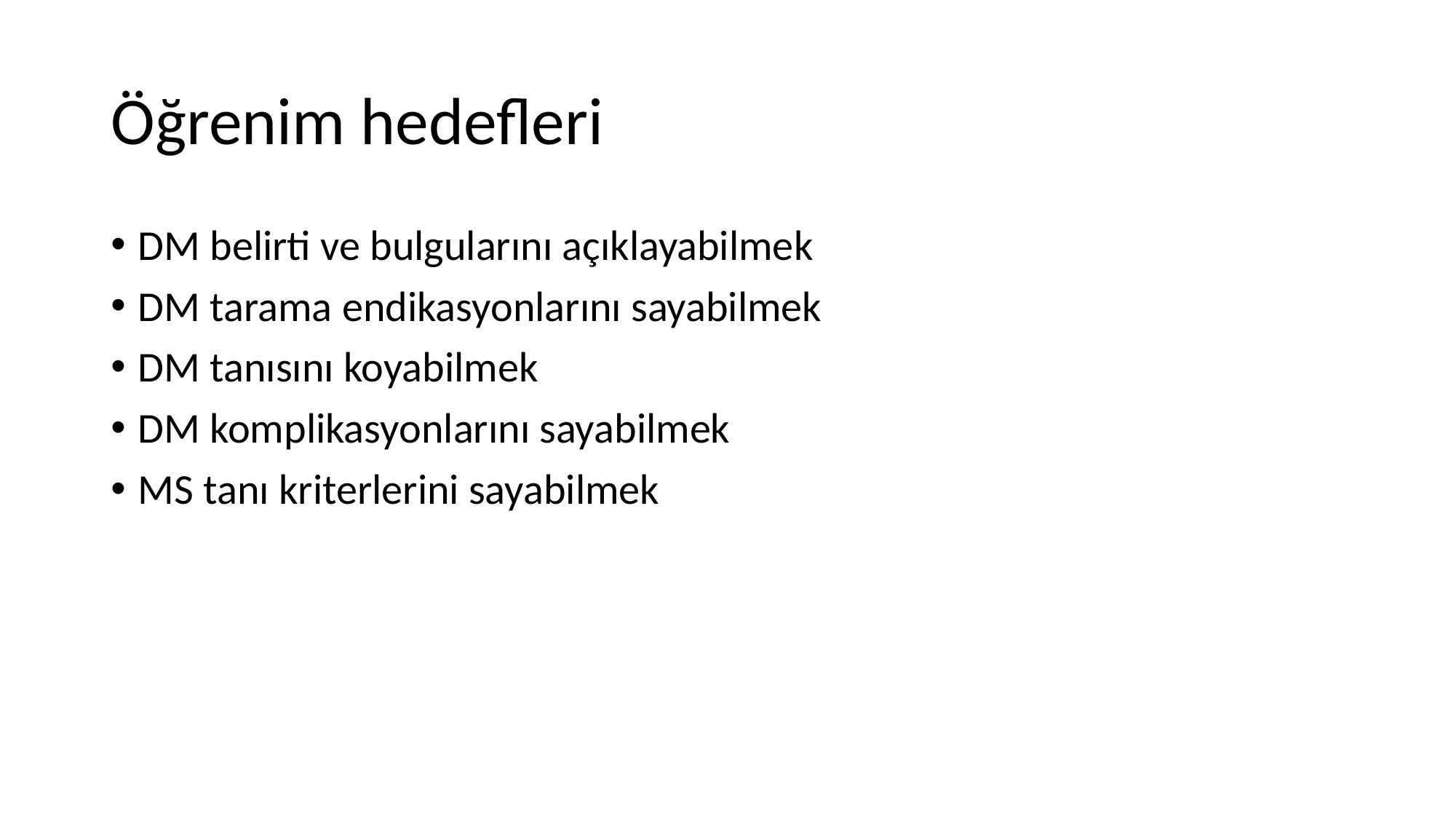

# Öğrenim hedefleri
DM belirti ve bulgularını açıklayabilmek
DM tarama endikasyonlarını sayabilmek
DM tanısını koyabilmek
DM komplikasyonlarını sayabilmek
MS tanı kriterlerini sayabilmek